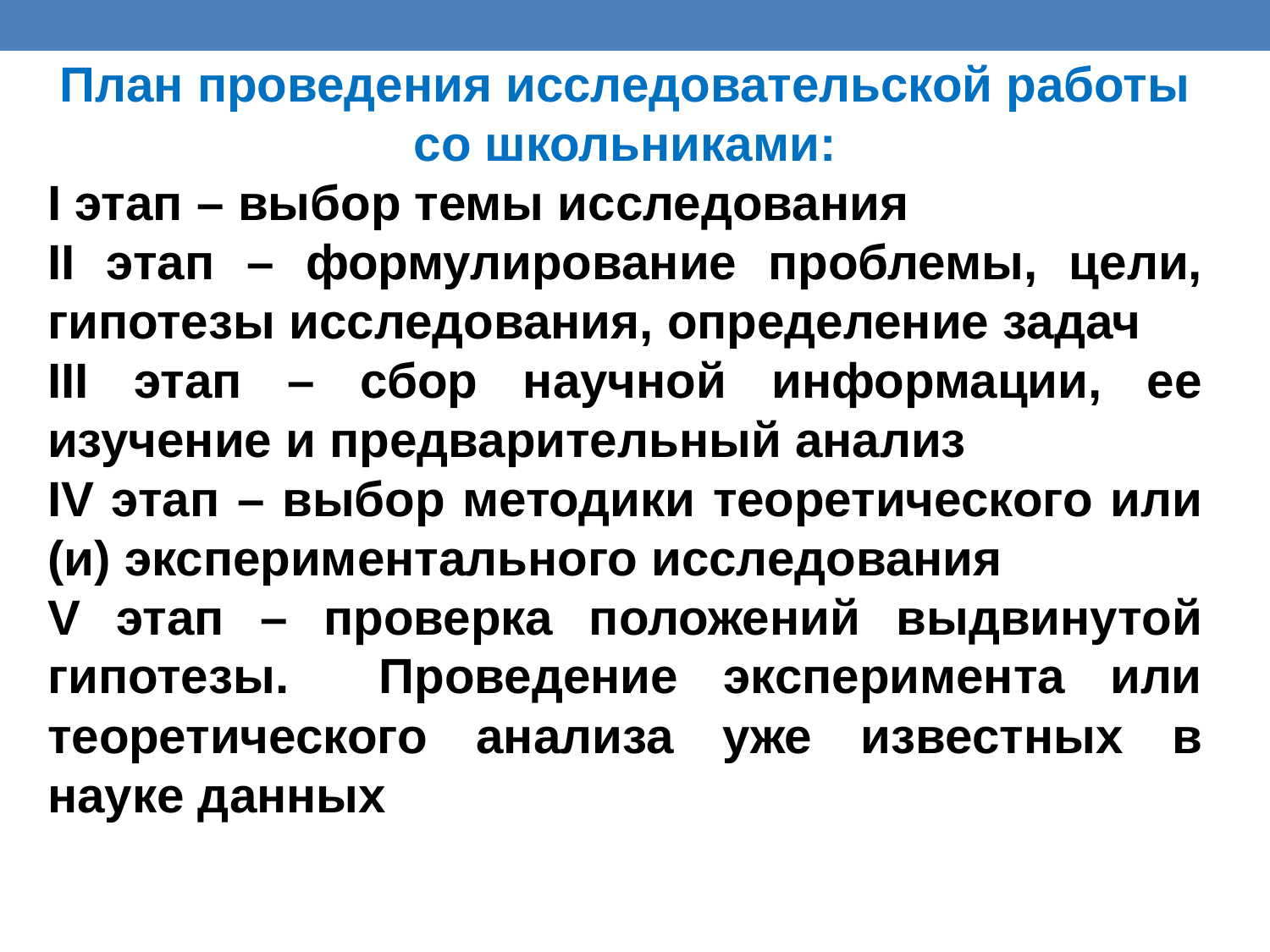

План проведения исследовательской работы со школьниками:
I этап – выбор темы исследования
II этап – формулирование проблемы, цели, гипотезы исследования, определение задач
III этап – сбор научной информации, ее изучение и предварительный анализ
IV этап – выбор методики теоретического или (и) экспериментального исследования
V этап – проверка положений выдвинутой гипотезы.  Проведение эксперимента или теоретического анализа уже известных в науке данных